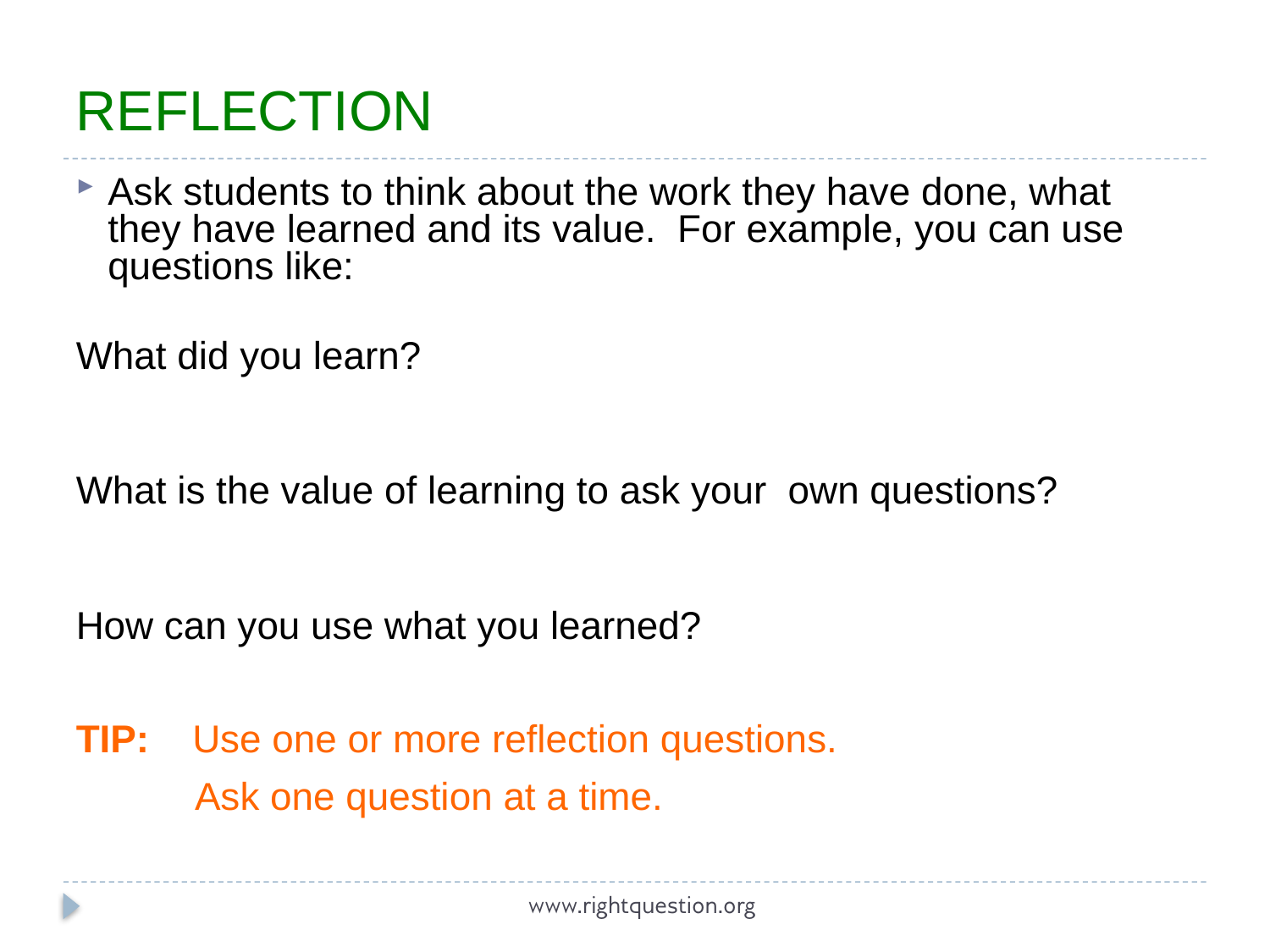

# REFLECTION
Ask students to think about the work they have done, what they have learned and its value.  For example, you can use questions like:

What did you learn?

What is the value of learning to ask your  own questions?

How can you use what you learned?

TIP:    Use one or more reflection questions.
           Ask one question at a time.

www.rightquestion.org